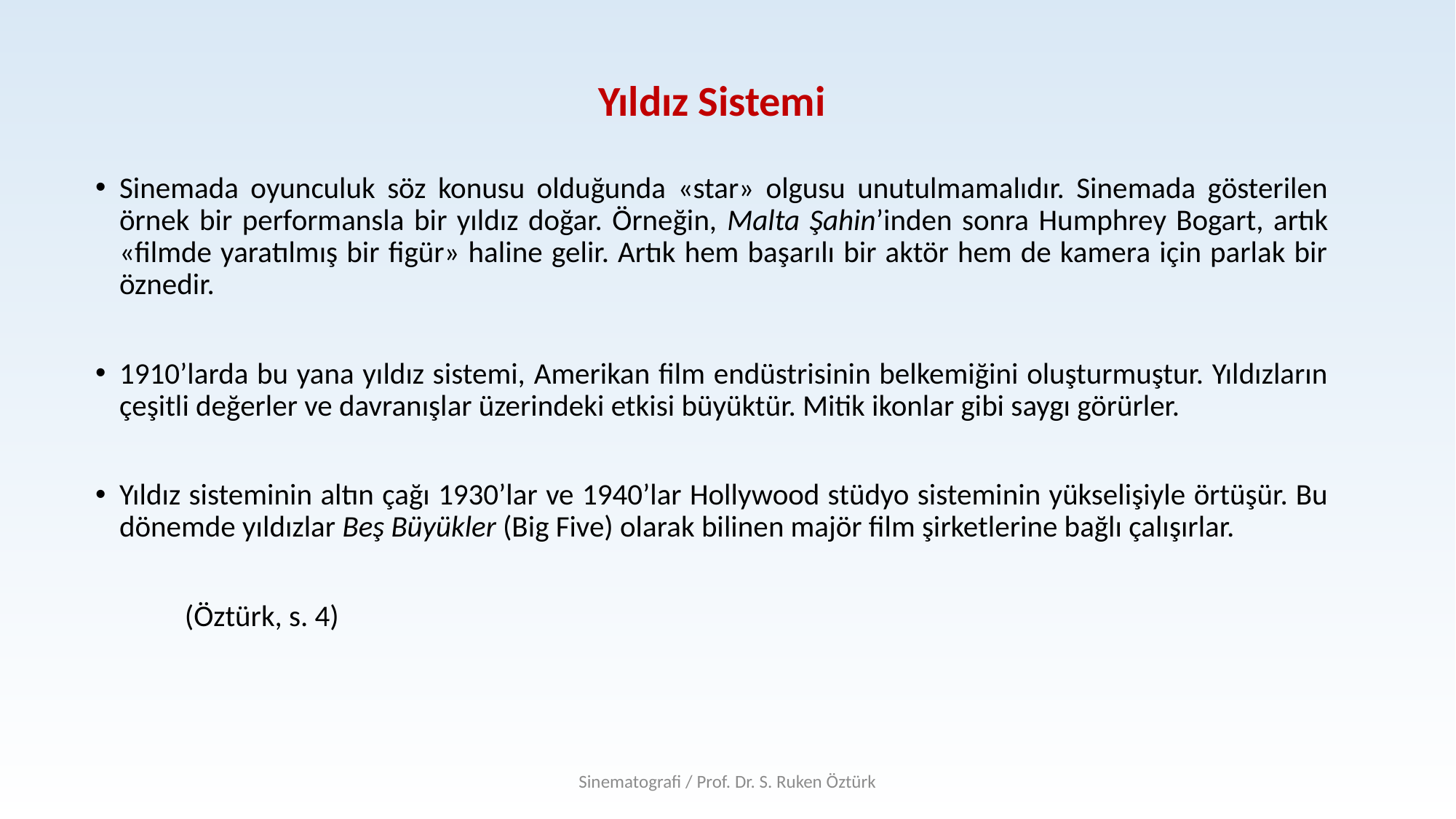

# Yıldız Sistemi
Sinemada oyunculuk söz konusu olduğunda «star» olgusu unutulmamalıdır. Sinemada gösterilen örnek bir performansla bir yıldız doğar. Örneğin, Malta Şahin’inden sonra Humphrey Bogart, artık «filmde yaratılmış bir figür» haline gelir. Artık hem başarılı bir aktör hem de kamera için parlak bir öznedir.

1910’larda bu yana yıldız sistemi, Amerikan film endüstrisinin belkemiğini oluşturmuştur. Yıldızların çeşitli değerler ve davranışlar üzerindeki etkisi büyüktür. Mitik ikonlar gibi saygı görürler.

Yıldız sisteminin altın çağı 1930’lar ve 1940’lar Hollywood stüdyo sisteminin yükselişiyle örtüşür. Bu dönemde yıldızlar Beş Büyükler (Big Five) olarak bilinen majör film şirketlerine bağlı çalışırlar.

									(Öztürk, s. 4)
Sinematografi / Prof. Dr. S. Ruken Öztürk